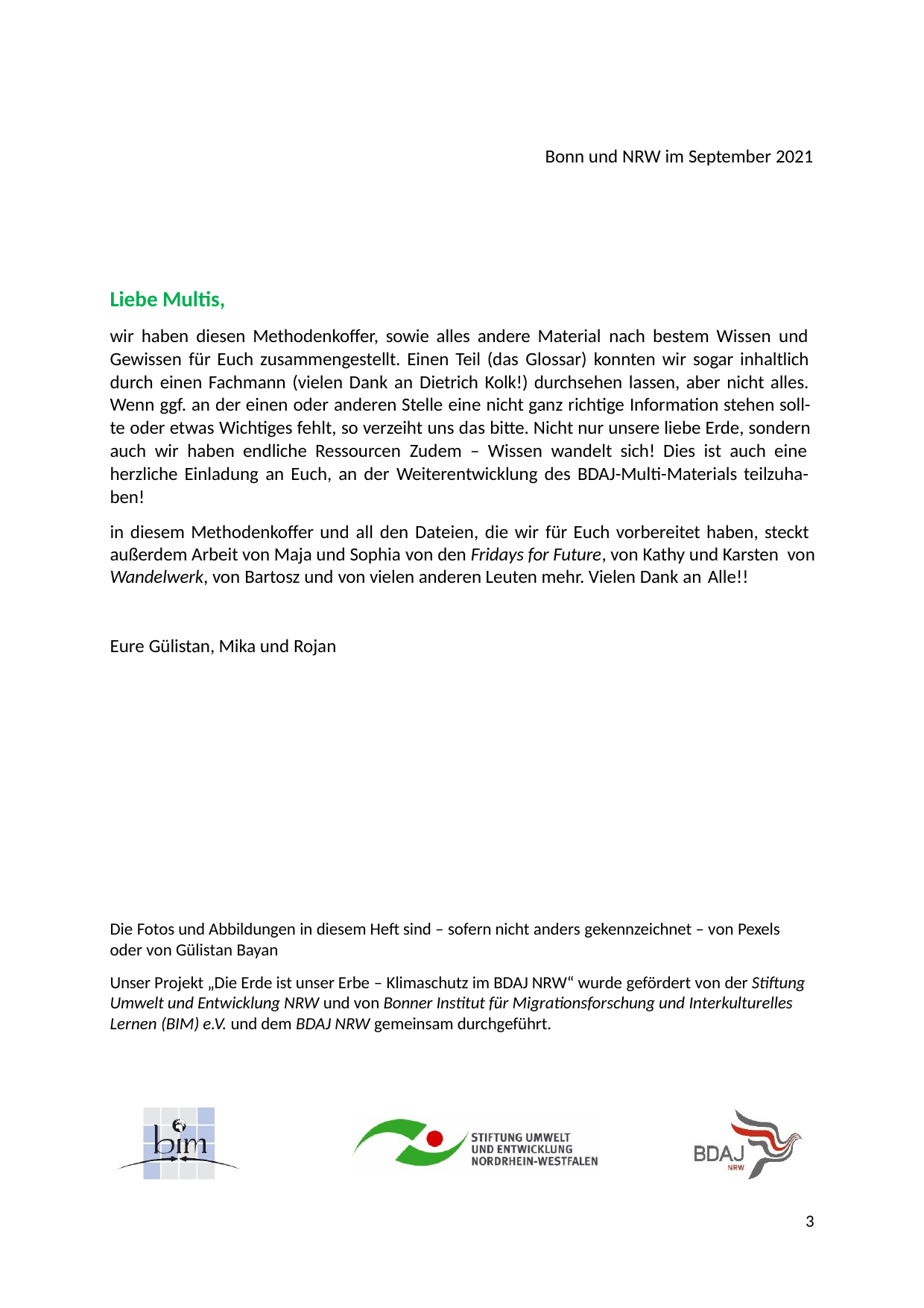

Bonn und NRW im September 2021
Liebe Multis,
wir haben diesen Methodenkoffer, sowie alles andere Material nach bestem Wissen und  Gewissen für Euch zusammengestellt. Einen Teil (das Glossar) konnten wir sogar inhaltlich  durch einen Fachmann (vielen Dank an Dietrich Kolk!) durchsehen lassen, aber nicht alles.  Wenn ggf. an der einen oder anderen Stelle eine nicht ganz richtige Information stehen soll-  te oder etwas Wichtiges fehlt, so verzeiht uns das bitte. Nicht nur unsere liebe Erde, sondern  auch wir haben endliche Ressourcen Zudem – Wissen wandelt sich! Dies ist auch eine  herzliche Einladung an Euch, an der Weiterentwicklung des BDAJ-Multi-Materials teilzuha-  ben!
in diesem Methodenkoffer und all den Dateien, die wir für Euch vorbereitet haben, steckt  außerdem Arbeit von Maja und Sophia von den Fridays for Future, von Kathy und Karsten  von Wandelwerk, von Bartosz und von vielen anderen Leuten mehr. Vielen Dank an Alle!!

Eure Gülistan, Mika und Rojan
Die Fotos und Abbildungen in diesem Heft sind – sofern nicht anders gekennzeichnet – von Pexels  oder von Gülistan Bayan
Unser Projekt „Die Erde ist unser Erbe – Klimaschutz im BDAJ NRW“ wurde gefördert von der Stiftung  Umwelt und Entwicklung NRW und von Bonner Institut für Migrationsforschung und Interkulturelles  Lernen (BIM) e.V. und dem BDAJ NRW gemeinsam durchgeführt.

3